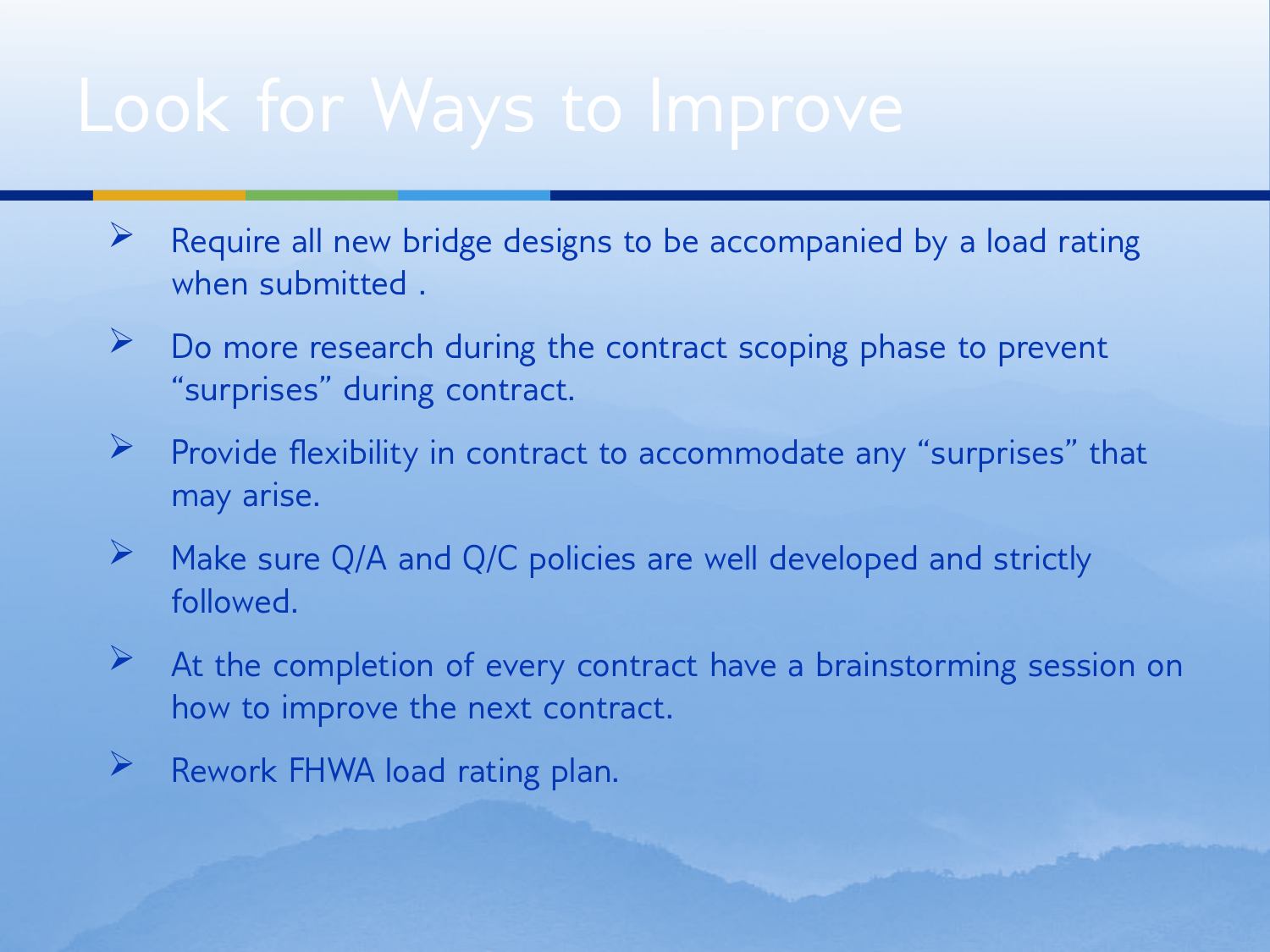

# Look for Ways to Improve
Require all new bridge designs to be accompanied by a load rating when submitted .
Do more research during the contract scoping phase to prevent “surprises” during contract.
Provide flexibility in contract to accommodate any “surprises” that may arise.
Make sure Q/A and Q/C policies are well developed and strictly followed.
At the completion of every contract have a brainstorming session on how to improve the next contract.
Rework FHWA load rating plan.